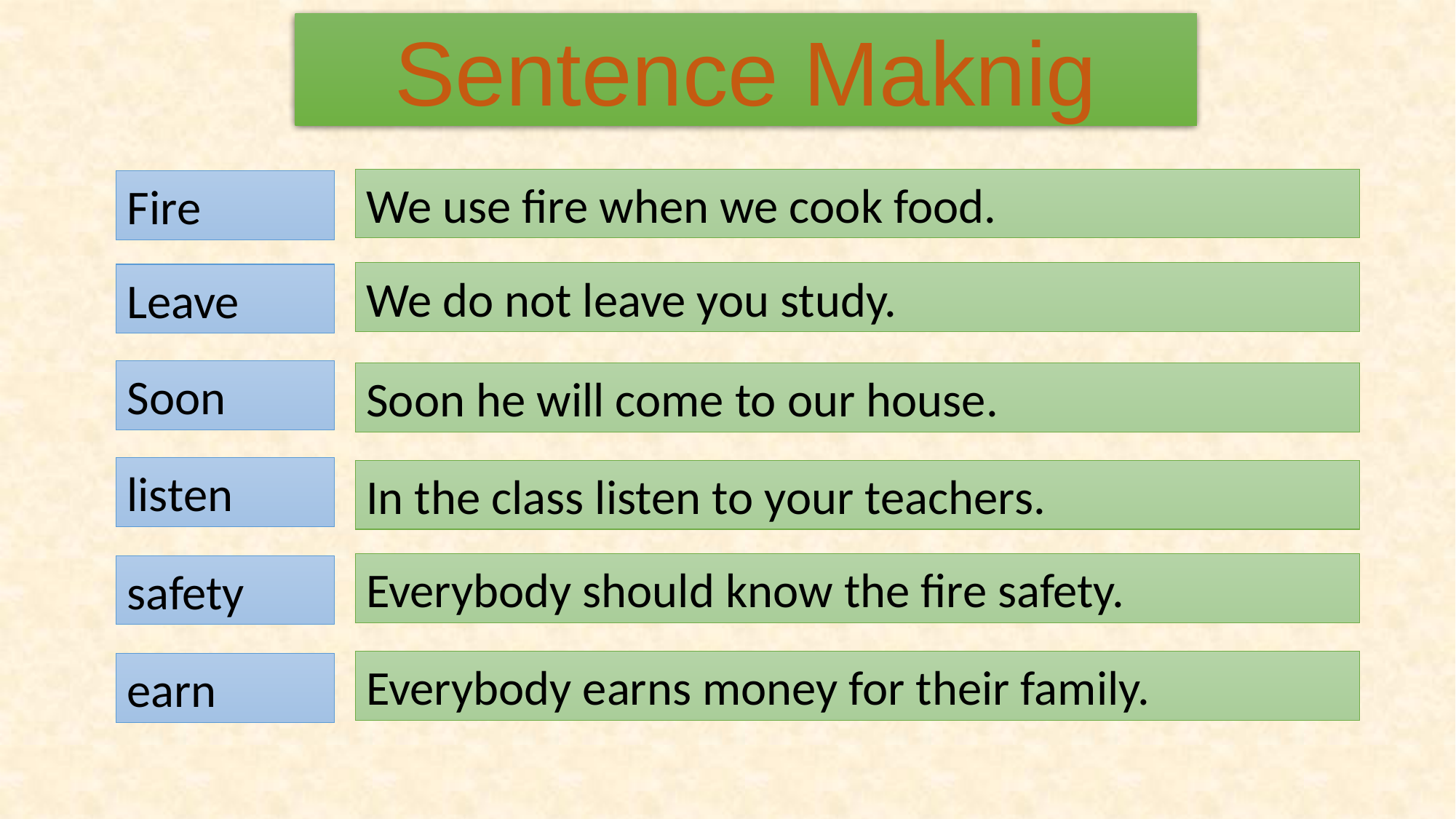

Sentence Maknig
We use fire when we cook food.
Fire
We do not leave you study.
Leave
Soon
Soon he will come to our house.
listen
In the class listen to your teachers.
Everybody should know the fire safety.
safety
Everybody earns money for their family.
earn